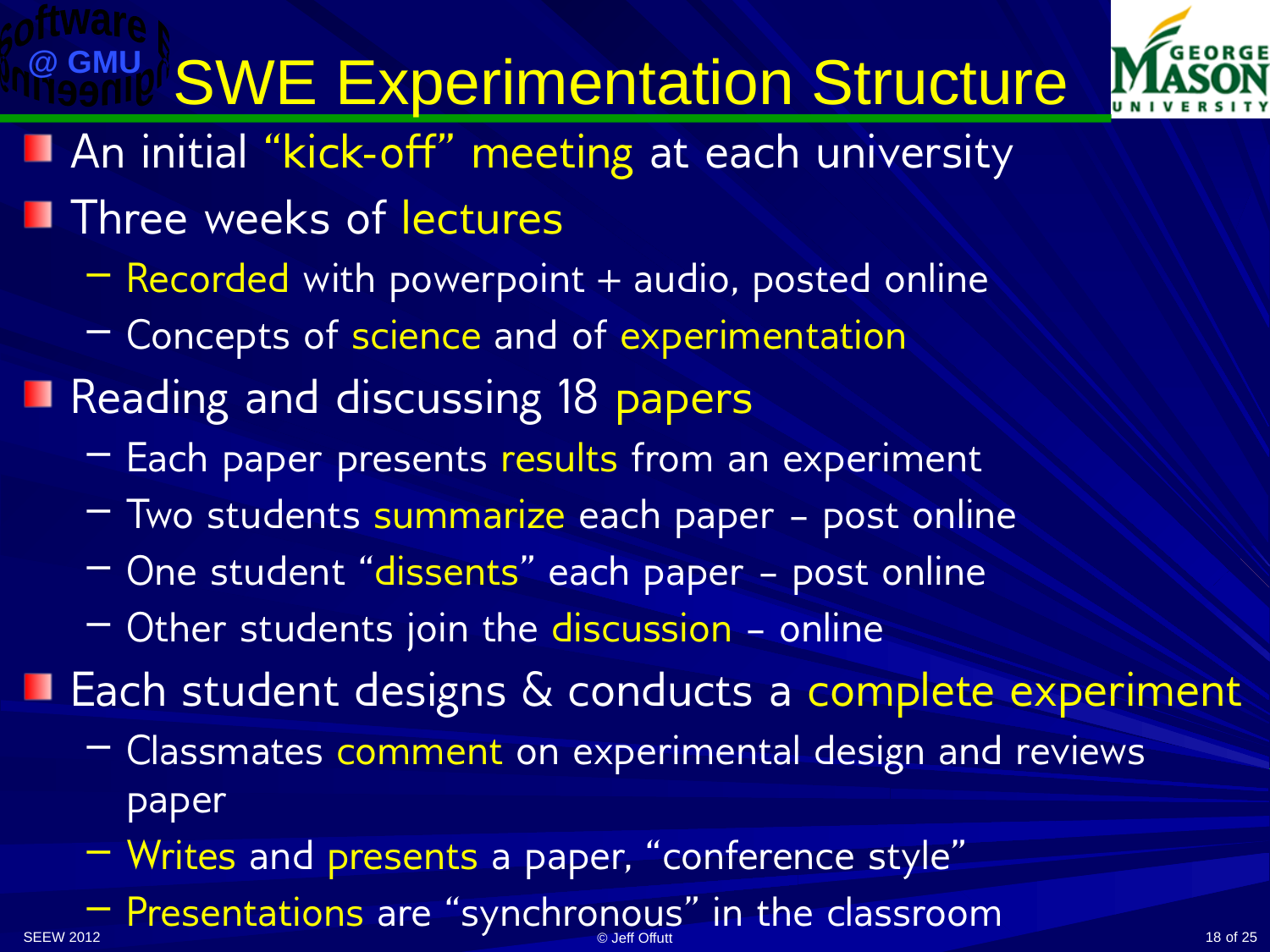

# SWE Experimentation Structure
An initial “kick-off” meeting at each university
Three weeks of lectures
Recorded with powerpoint + audio, posted online
Concepts of science and of experimentation
Reading and discussing 18 papers
Each paper presents results from an experiment
Two students summarize each paper – post online
One student “dissents” each paper – post online
Other students join the discussion – online
Each student designs & conducts a complete experiment
Classmates comment on experimental design and reviews paper
Writes and presents a paper, “conference style”
Presentations are “synchronous” in the classroom
SEEW 2012
18
© Jeff Offutt